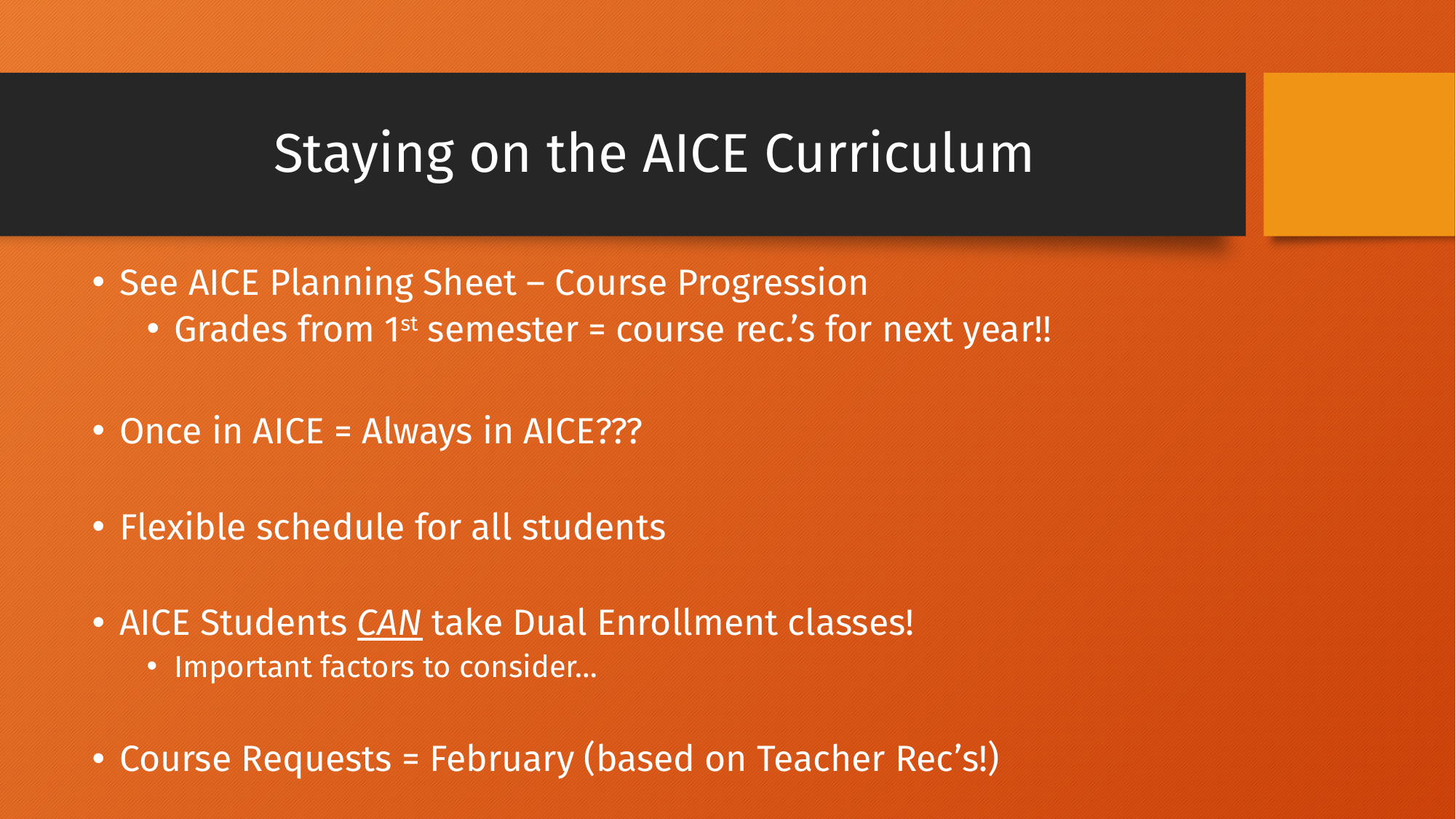

# Staying on the AICE Curriculum
See AICE Planning Sheet – Course Progression
Grades from 1st semester = course rec.’s for next year!!

Once in AICE = Always in AICE???

Flexible schedule for all students

AICE Students CAN take Dual Enrollment classes!
Important factors to consider…

Course Requests = February (based on Teacher Rec’s!)